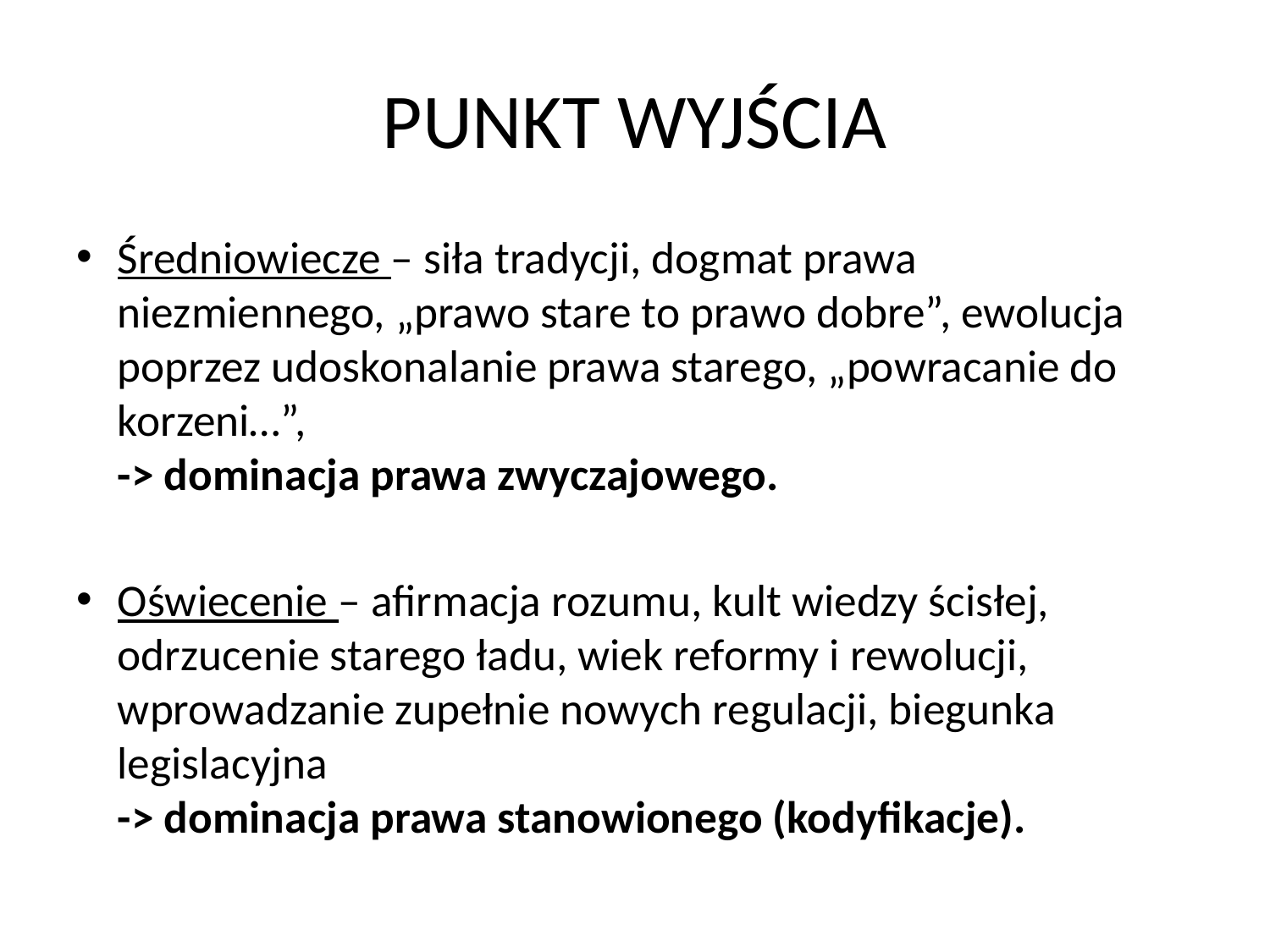

# PUNKT WYJŚCIA
Średniowiecze – siła tradycji, dogmat prawa niezmiennego, „prawo stare to prawo dobre”, ewolucja poprzez udoskonalanie prawa starego, „powracanie do korzeni…”,
-> dominacja prawa zwyczajowego.

Oświecenie – afirmacja rozumu, kult wiedzy ścisłej, odrzucenie starego ładu, wiek reformy i rewolucji, wprowadzanie zupełnie nowych regulacji, biegunka legislacyjna
-> dominacja prawa stanowionego (kodyfikacje).